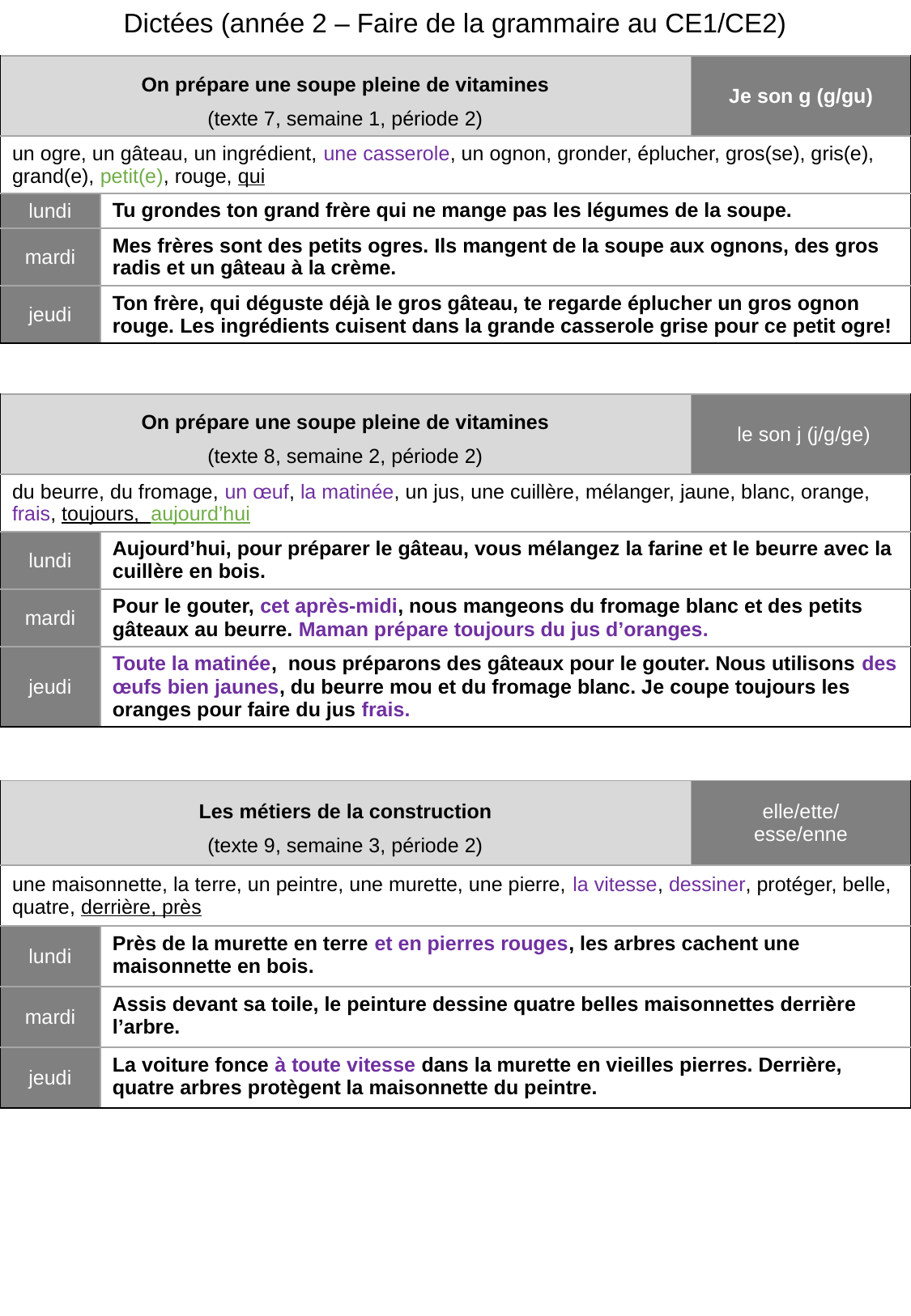

Dictées (année 2 – Faire de la grammaire au CE1/CE2)
| On prépare une soupe pleine de vitamines (texte 7, semaine 1, période 2) |  | Je son g (g/gu) |
| --- | --- | --- |
| un ogre, un gâteau, un ingrédient, une casserole, un ognon, gronder, éplucher, gros(se), gris(e), grand(e), petit(e), rouge, qui |  |  |
| lundi | Tu grondes ton grand frère qui ne mange pas les légumes de la soupe. |  |
| mardi | Mes frères sont des petits ogres. Ils mangent de la soupe aux ognons, des gros radis et un gâteau à la crème. |  |
| jeudi | Ton frère, qui déguste déjà le gros gâteau, te regarde éplucher un gros ognon rouge. Les ingrédients cuisent dans la grande casserole grise pour ce petit ogre! |  |
| On prépare une soupe pleine de vitamines (texte 8, semaine 2, période 2) |  | le son j (j/g/ge) |
| --- | --- | --- |
| du beurre, du fromage, un œuf, la matinée, un jus, une cuillère, mélanger, jaune, blanc, orange, frais, toujours, aujourd’hui |  |  |
| lundi | Aujourd’hui, pour préparer le gâteau, vous mélangez la farine et le beurre avec la cuillère en bois. |  |
| mardi | Pour le gouter, cet après-midi, nous mangeons du fromage blanc et des petits gâteaux au beurre. Maman prépare toujours du jus d’oranges. |  |
| jeudi | Toute la matinée, nous préparons des gâteaux pour le gouter. Nous utilisons des œufs bien jaunes, du beurre mou et du fromage blanc. Je coupe toujours les oranges pour faire du jus frais. |  |
| Les métiers de la construction (texte 9, semaine 3, période 2) |  | elle/ette/ esse/enne |
| --- | --- | --- |
| une maisonnette, la terre, un peintre, une murette, une pierre, la vitesse, dessiner, protéger, belle, quatre, derrière, près |  |  |
| lundi | Près de la murette en terre et en pierres rouges, les arbres cachent une maisonnette en bois. |  |
| mardi | Assis devant sa toile, le peinture dessine quatre belles maisonnettes derrière l’arbre. |  |
| jeudi | La voiture fonce à toute vitesse dans la murette en vieilles pierres. Derrière, quatre arbres protègent la maisonnette du peintre. |  |